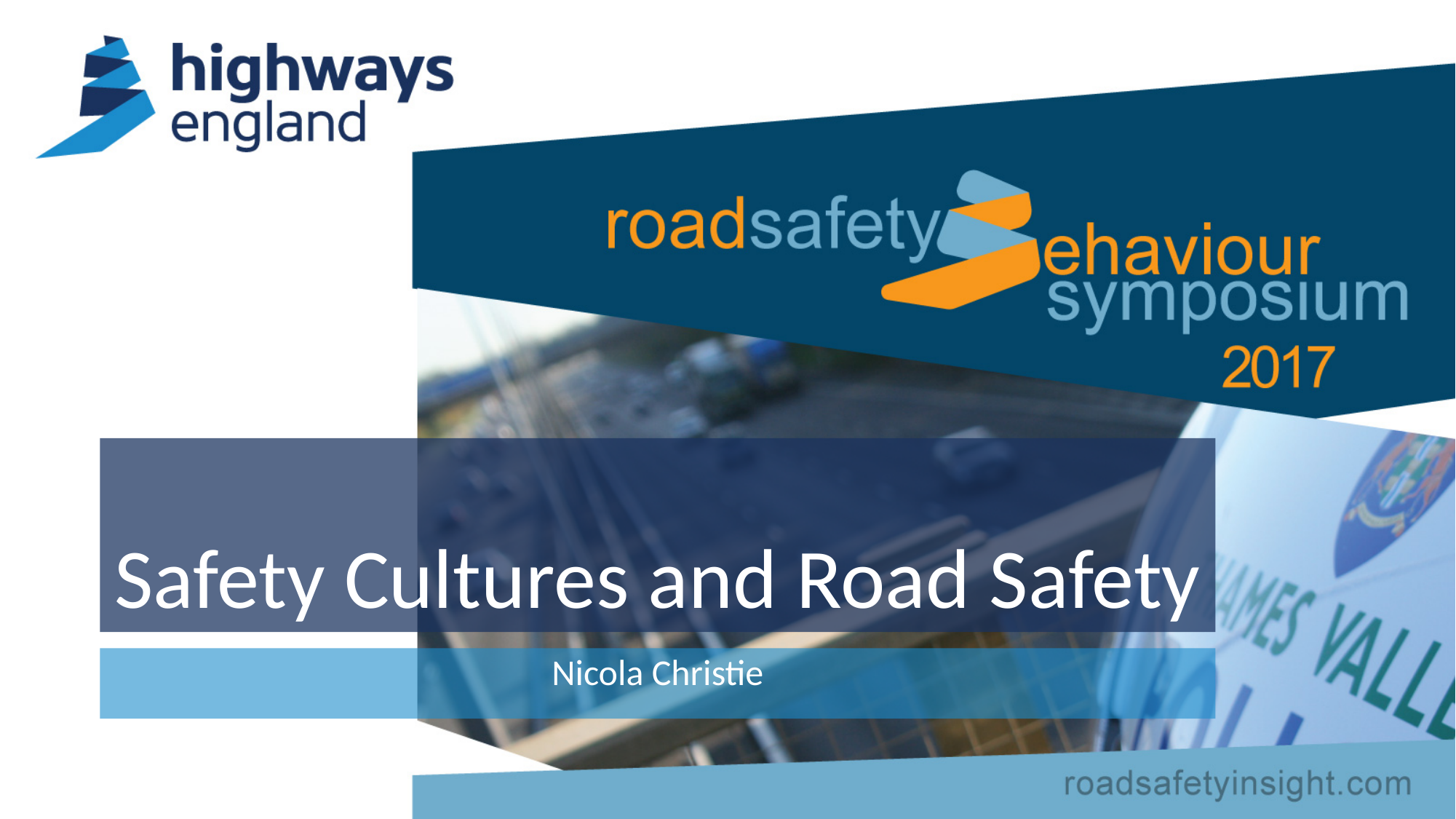

# Safety Cultures and Road Safety
Nicola Christie